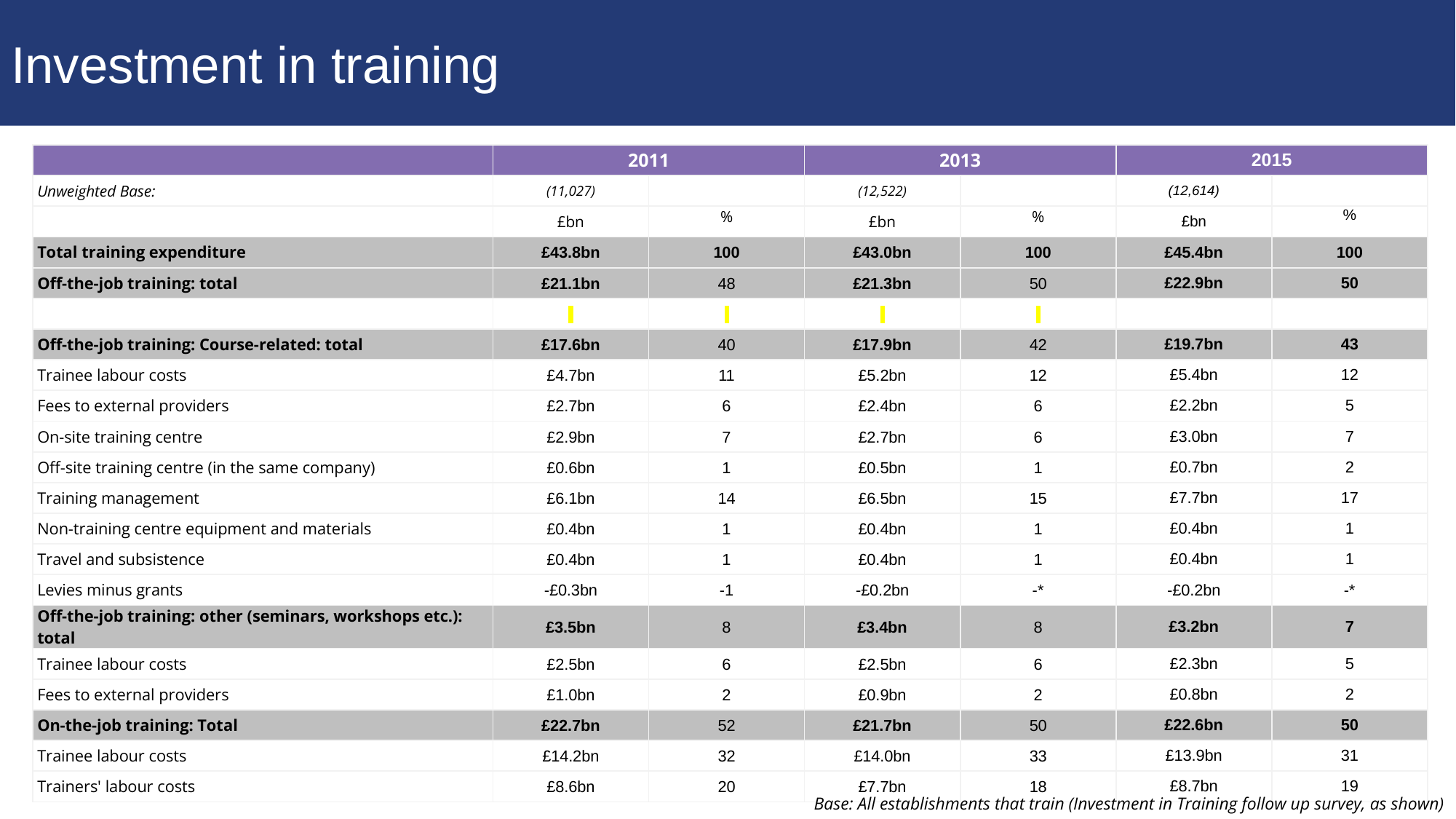

# Investment in training
|  | 2011 |  | 2013 |  | 2015 |  |
| --- | --- | --- | --- | --- | --- | --- |
| Unweighted Base: | (11,027) |  | (12,522) |  | (12,614) |  |
|  | £bn | % | £bn | % | £bn | % |
| Total training expenditure | £43.8bn | 100 | £43.0bn | 100 | £45.4bn | 100 |
| Off-the-job training: total | £21.1bn | 48 | £21.3bn | 50 | £22.9bn | 50 |
|  |  |  |  |  |  |  |
| Off-the-job training: Course-related: total | £17.6bn | 40 | £17.9bn | 42 | £19.7bn | 43 |
| Trainee labour costs | £4.7bn | 11 | £5.2bn | 12 | £5.4bn | 12 |
| Fees to external providers | £2.7bn | 6 | £2.4bn | 6 | £2.2bn | 5 |
| On-site training centre | £2.9bn | 7 | £2.7bn | 6 | £3.0bn | 7 |
| Off-site training centre (in the same company) | £0.6bn | 1 | £0.5bn | 1 | £0.7bn | 2 |
| Training management | £6.1bn | 14 | £6.5bn | 15 | £7.7bn | 17 |
| Non-training centre equipment and materials | £0.4bn | 1 | £0.4bn | 1 | £0.4bn | 1 |
| Travel and subsistence | £0.4bn | 1 | £0.4bn | 1 | £0.4bn | 1 |
| Levies minus grants | -£0.3bn | -1 | -£0.2bn | -\* | -£0.2bn | -\* |
| Off-the-job training: other (seminars, workshops etc.): total | £3.5bn | 8 | £3.4bn | 8 | £3.2bn | 7 |
| Trainee labour costs | £2.5bn | 6 | £2.5bn | 6 | £2.3bn | 5 |
| Fees to external providers | £1.0bn | 2 | £0.9bn | 2 | £0.8bn | 2 |
| On-the-job training: Total | £22.7bn | 52 | £21.7bn | 50 | £22.6bn | 50 |
| Trainee labour costs | £14.2bn | 32 | £14.0bn | 33 | £13.9bn | 31 |
| Trainers' labour costs | £8.6bn | 20 | £7.7bn | 18 | £8.7bn | 19 |
Base: All establishments that train (Investment in Training follow up survey, as shown)